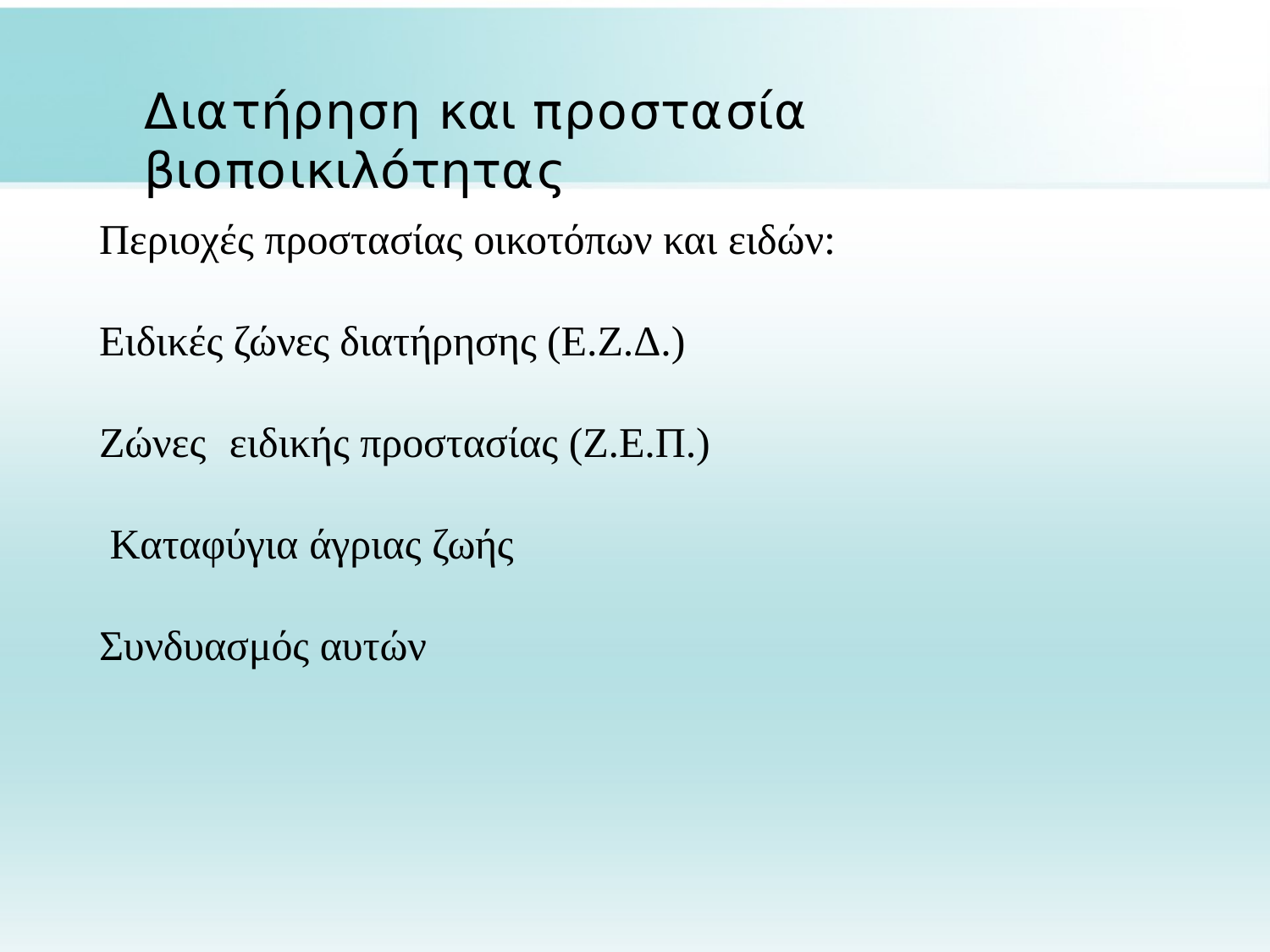

# Διατήρηση και προστασία βιοποικιλότητας
Περιοχές προστασίας οικοτόπων και ειδών:
Ειδικές ζώνες διατήρησης (Ε.Ζ.Δ.)  Ζώνες	ειδικής προστασίας (Ζ.Ε.Π.)  Kαταφύγια άγριας ζωής  Συνδυασμός αυτών